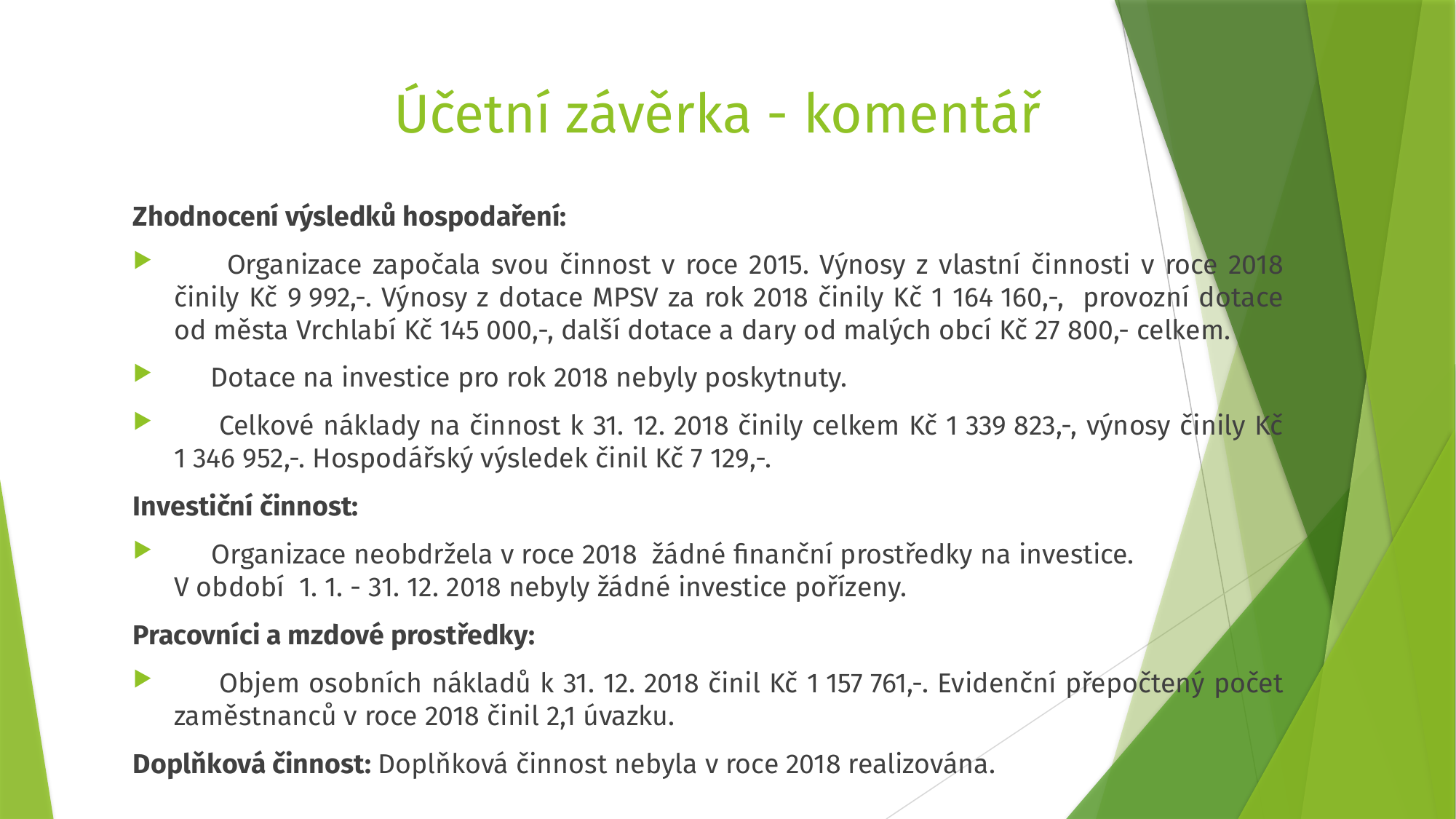

# Účetní závěrka - komentář
Zhodnocení výsledků hospodaření:
     Organizace započala svou činnost v roce 2015. Výnosy z vlastní činnosti v roce 2018 činily Kč 9 992,-. Výnosy z dotace MPSV za rok 2018 činily Kč 1 164 160,-,  provozní dotace od města Vrchlabí Kč 145 000,-, další dotace a dary od malých obcí Kč 27 800,- celkem.
     Dotace na investice pro rok 2018 nebyly poskytnuty.
     Celkové náklady na činnost k 31. 12. 2018 činily celkem Kč 1 339 823,-, výnosy činily Kč 1 346 952,-. Hospodářský výsledek činil Kč 7 129,-.
Investiční činnost:
     Organizace neobdržela v roce 2018  žádné finanční prostředky na investice.                     V období  1. 1. - 31. 12. 2018 nebyly žádné investice pořízeny.
Pracovníci a mzdové prostředky:
     Objem osobních nákladů k 31. 12. 2018 činil Kč 1 157 761,-. Evidenční přepočtený počet zaměstnanců v roce 2018 činil 2,1 úvazku.
Doplňková činnost: Doplňková činnost nebyla v roce 2018 realizována.